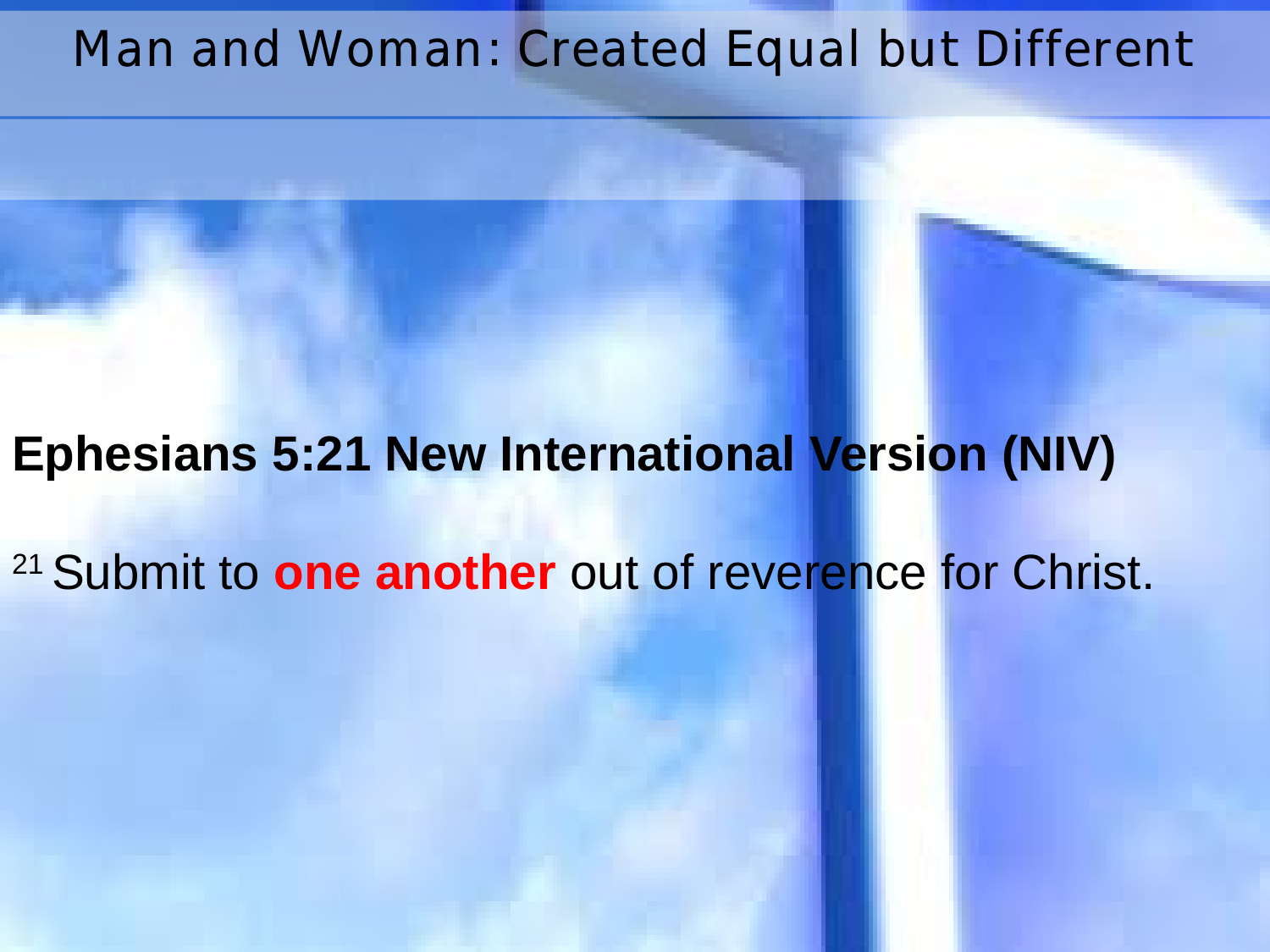

Man and Woman: Created Equal but Different

Ephesians 5:21 New International Version (NIV)

21 Submit to one another out of reverence for Christ.